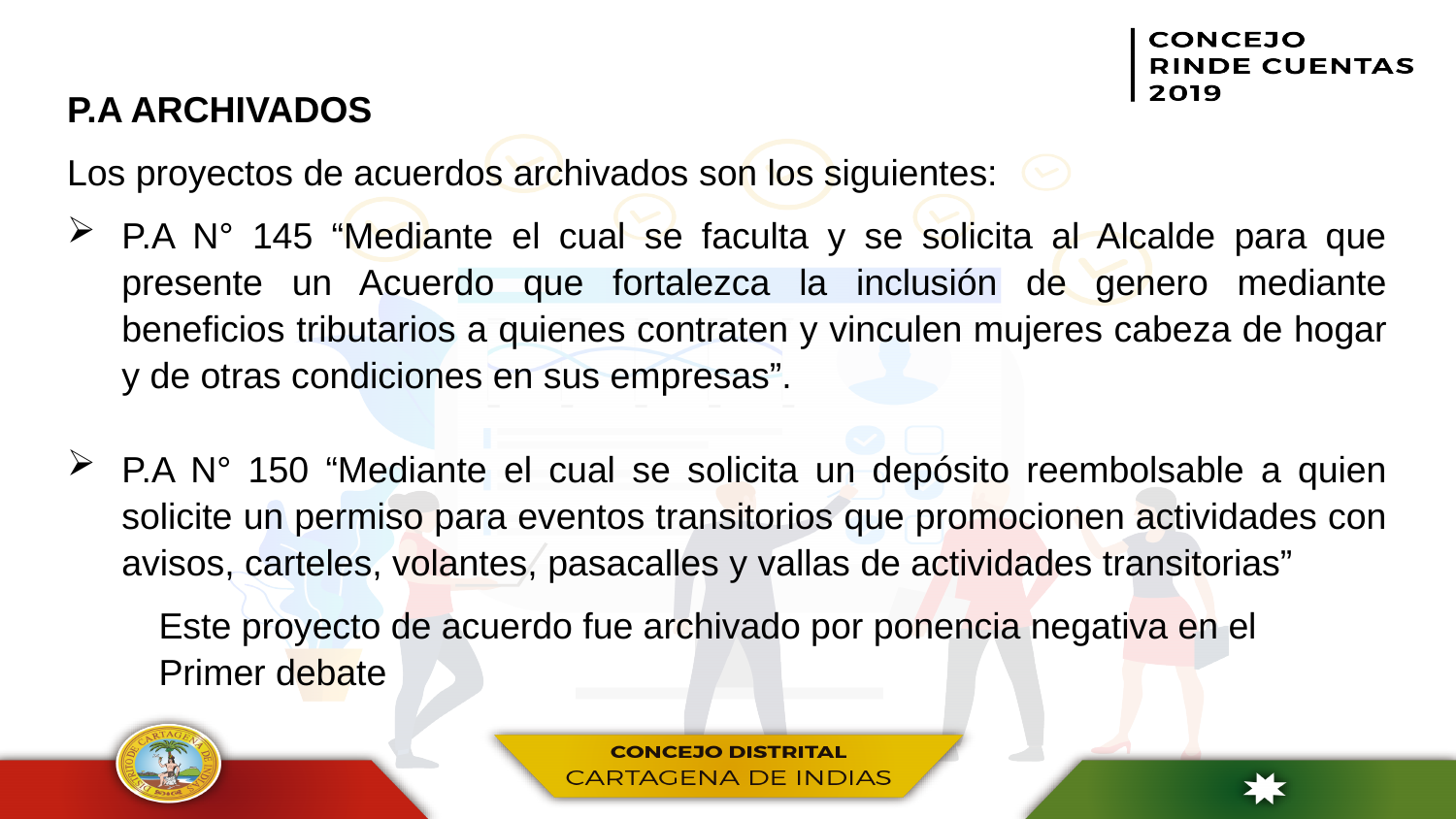

P.A ARCHIVADOS
Los proyectos de acuerdos archivados son los siguientes:
P.A N° 145 “Mediante el cual se faculta y se solicita al Alcalde para que presente un Acuerdo que fortalezca la inclusión de genero mediante beneficios tributarios a quienes contraten y vinculen mujeres cabeza de hogar y de otras condiciones en sus empresas”.

P.A N° 150 “Mediante el cual se solicita un depósito reembolsable a quien solicite un permiso para eventos transitorios que promocionen actividades con avisos, carteles, volantes, pasacalles y vallas de actividades transitorias”
         Este proyecto de acuerdo fue archivado por ponencia negativa en el
         Primer debate